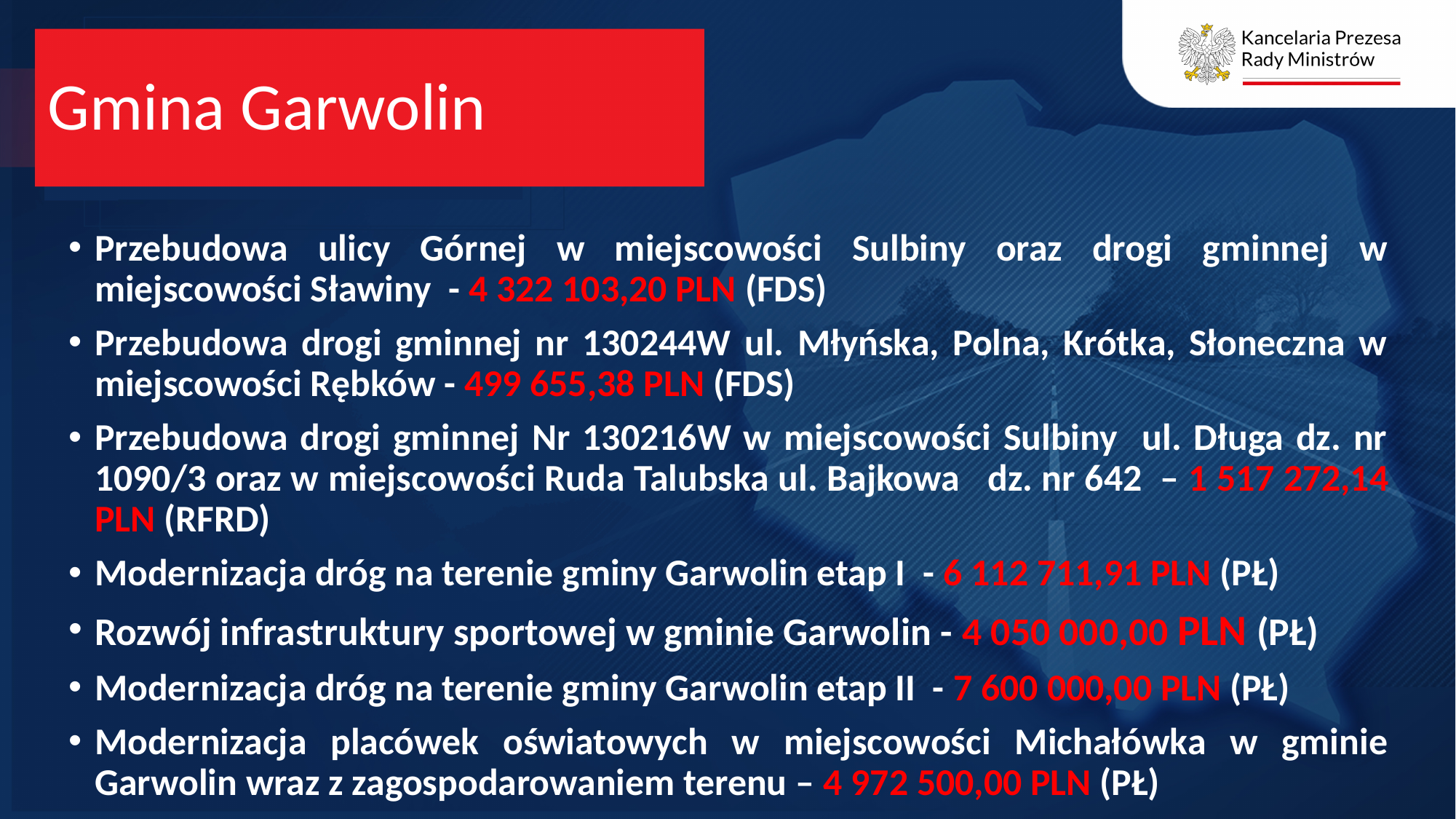

# Gmina Garwolin
Przebudowa ulicy Górnej w miejscowości Sulbiny oraz drogi gminnej w miejscowości Sławiny  - 4 322 103,20 PLN (FDS)
Przebudowa drogi gminnej nr 130244W ul. Młyńska, Polna, Krótka, Słoneczna w miejscowości Rębków - 499 655,38 PLN (FDS)
Przebudowa drogi gminnej Nr 130216W w miejscowości Sulbiny  ul. Długa dz. nr 1090/3 oraz w miejscowości Ruda Talubska ul. Bajkowa   dz. nr 642  – 1 517 272,14 PLN (RFRD)
Modernizacja dróg na terenie gminy Garwolin etap I  - 6 112 711,91 PLN (PŁ)
Rozwój infrastruktury sportowej w gminie Garwolin - 4 050 000,00 PLN (PŁ)
Modernizacja dróg na terenie gminy Garwolin etap II  - 7 600 000,00 PLN (PŁ)
Modernizacja placówek oświatowych w miejscowości Michałówka w gminie Garwolin wraz z zagospodarowaniem terenu – 4 972 500,00 PLN (PŁ)